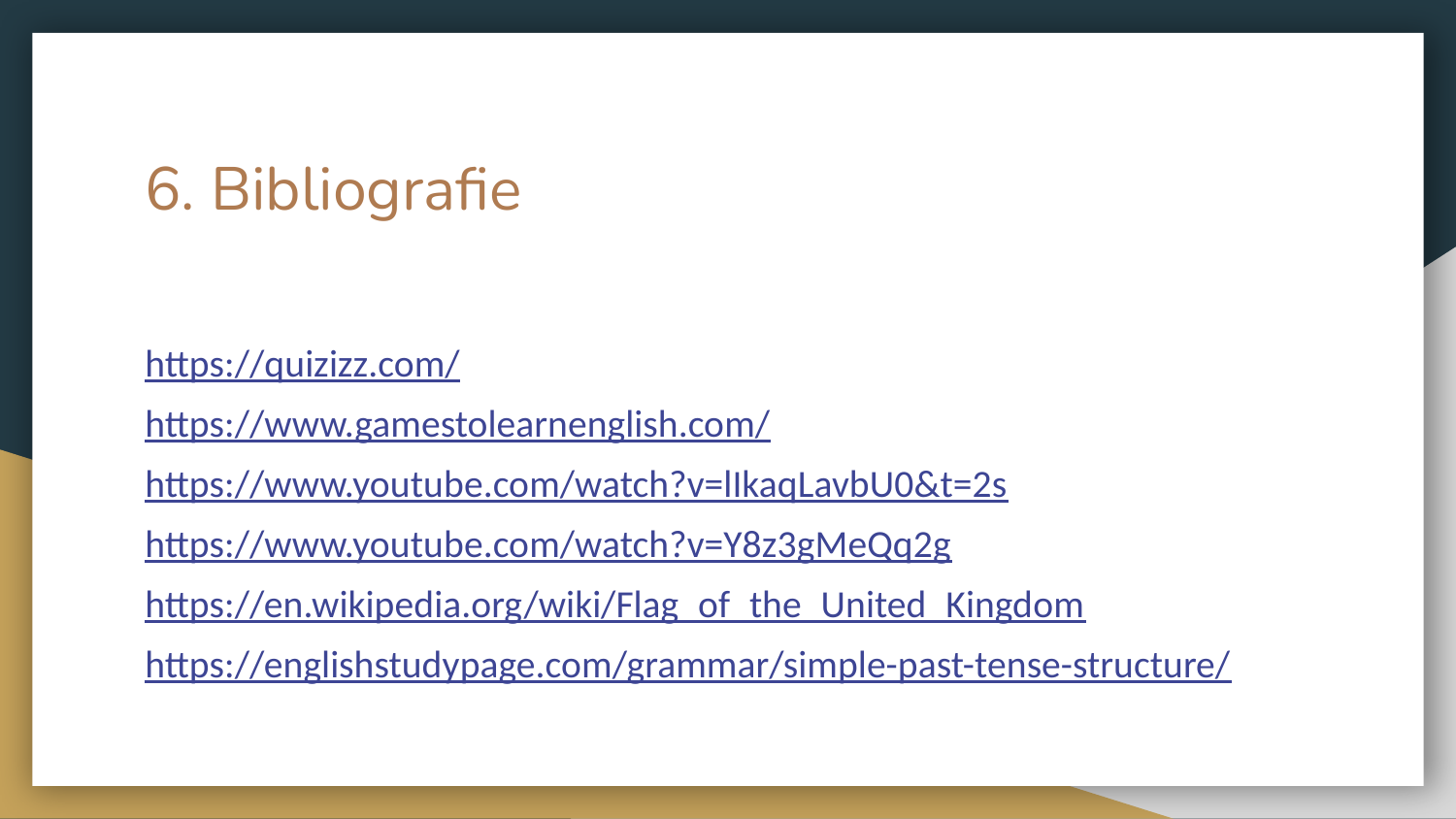

# 6. Bibliografie
https://quizizz.com/
https://www.gamestolearnenglish.com/
https://www.youtube.com/watch?v=lIkaqLavbU0&t=2s
https://www.youtube.com/watch?v=Y8z3gMeQq2g
https://en.wikipedia.org/wiki/Flag_of_the_United_Kingdom
https://englishstudypage.com/grammar/simple-past-tense-structure/